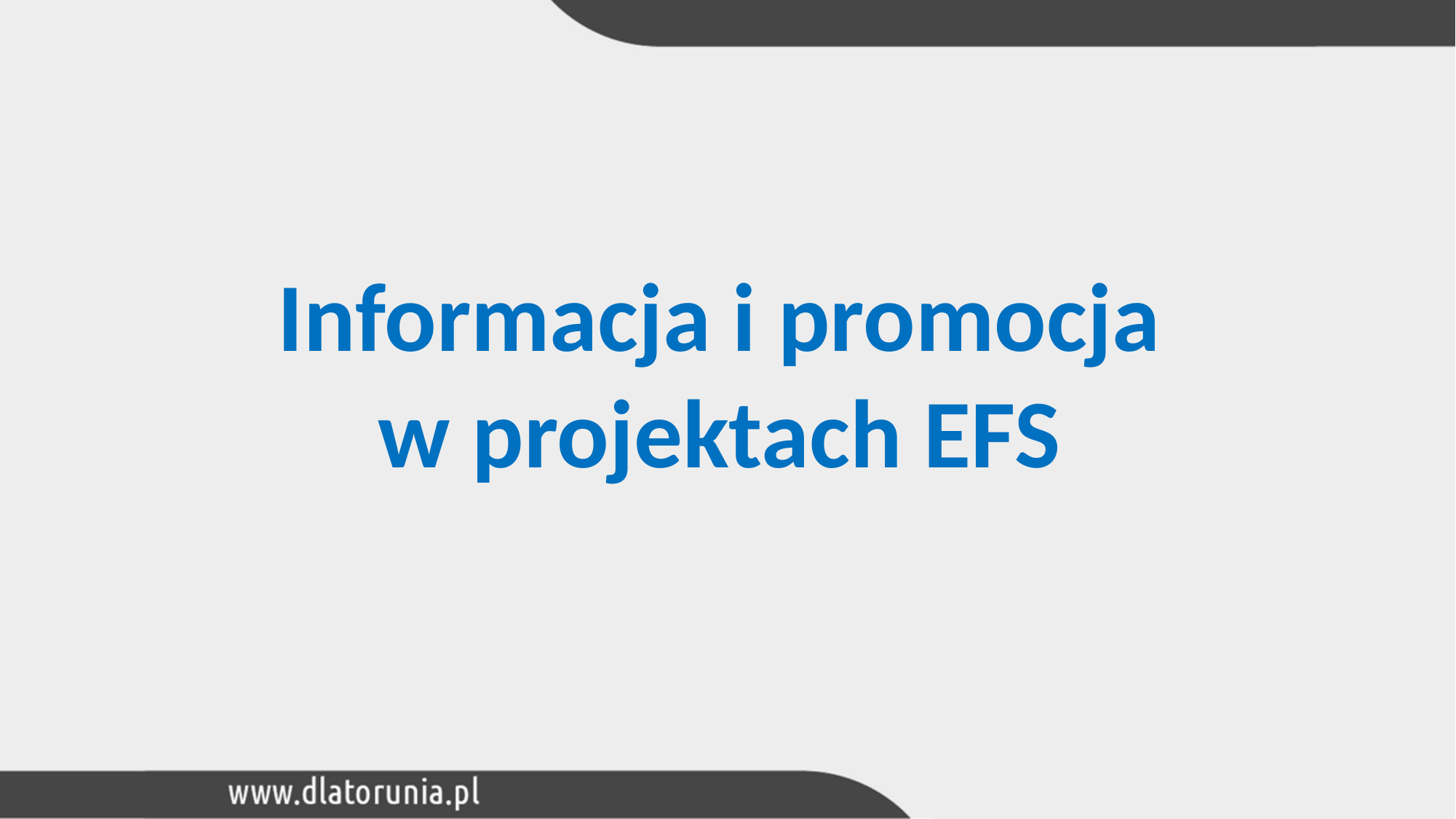

# Informacja i promocja w projektach EFS